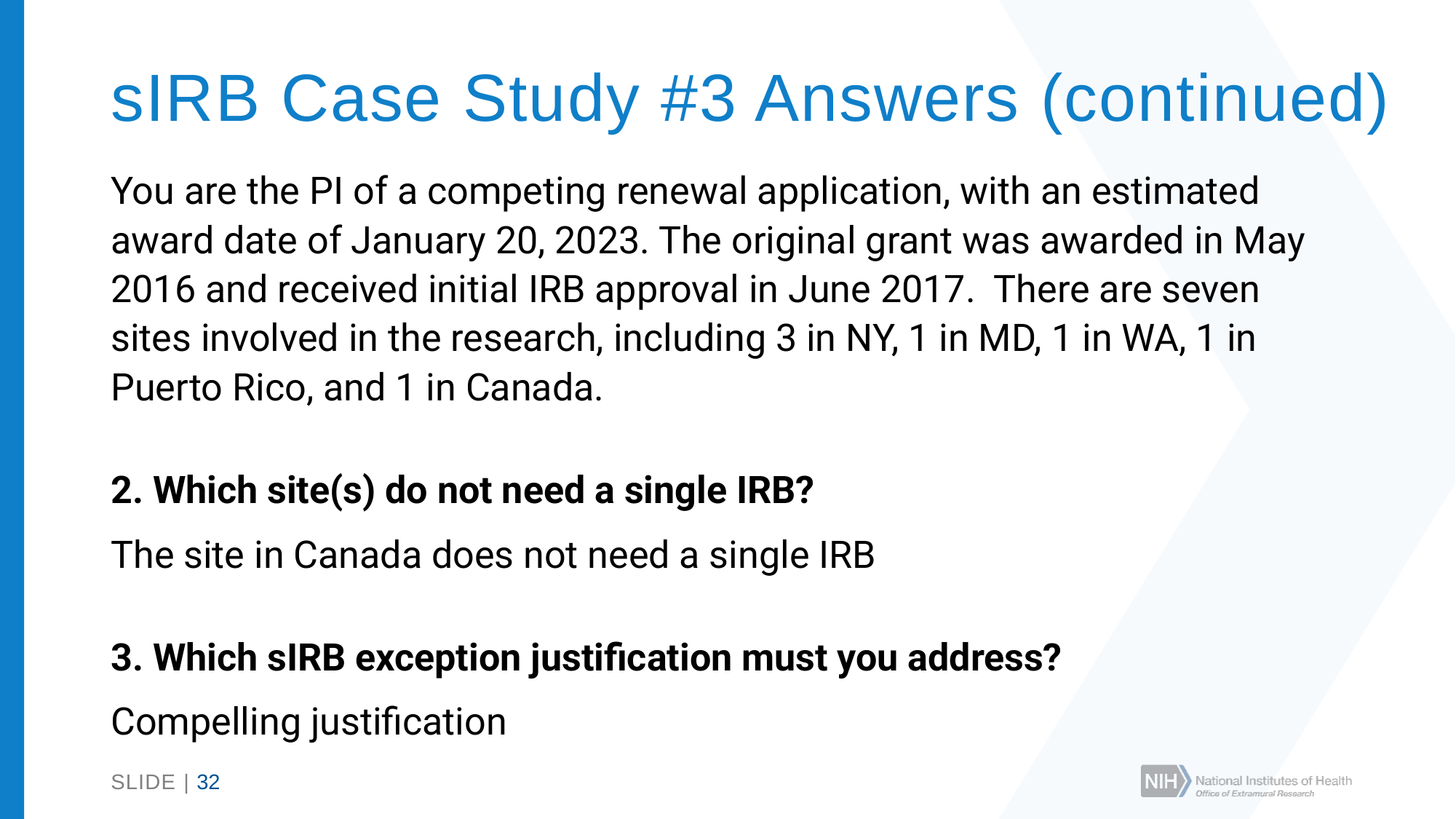

# sIRB Case Study #3 Answers (continued)
You are the PI of a competing renewal application, with an estimated award date of January 20, 2023. The original grant was awarded in May 2016 and received initial IRB approval in June 2017.  There are seven sites involved in the research, including 3 in NY, 1 in MD, 1 in WA, 1 in Puerto Rico, and 1 in Canada.

2. Which site(s) do not need a single IRB?
The site in Canada does not need a single IRB

3. Which sIRB exception justification must you address?
Compelling justification

SLIDE | 32